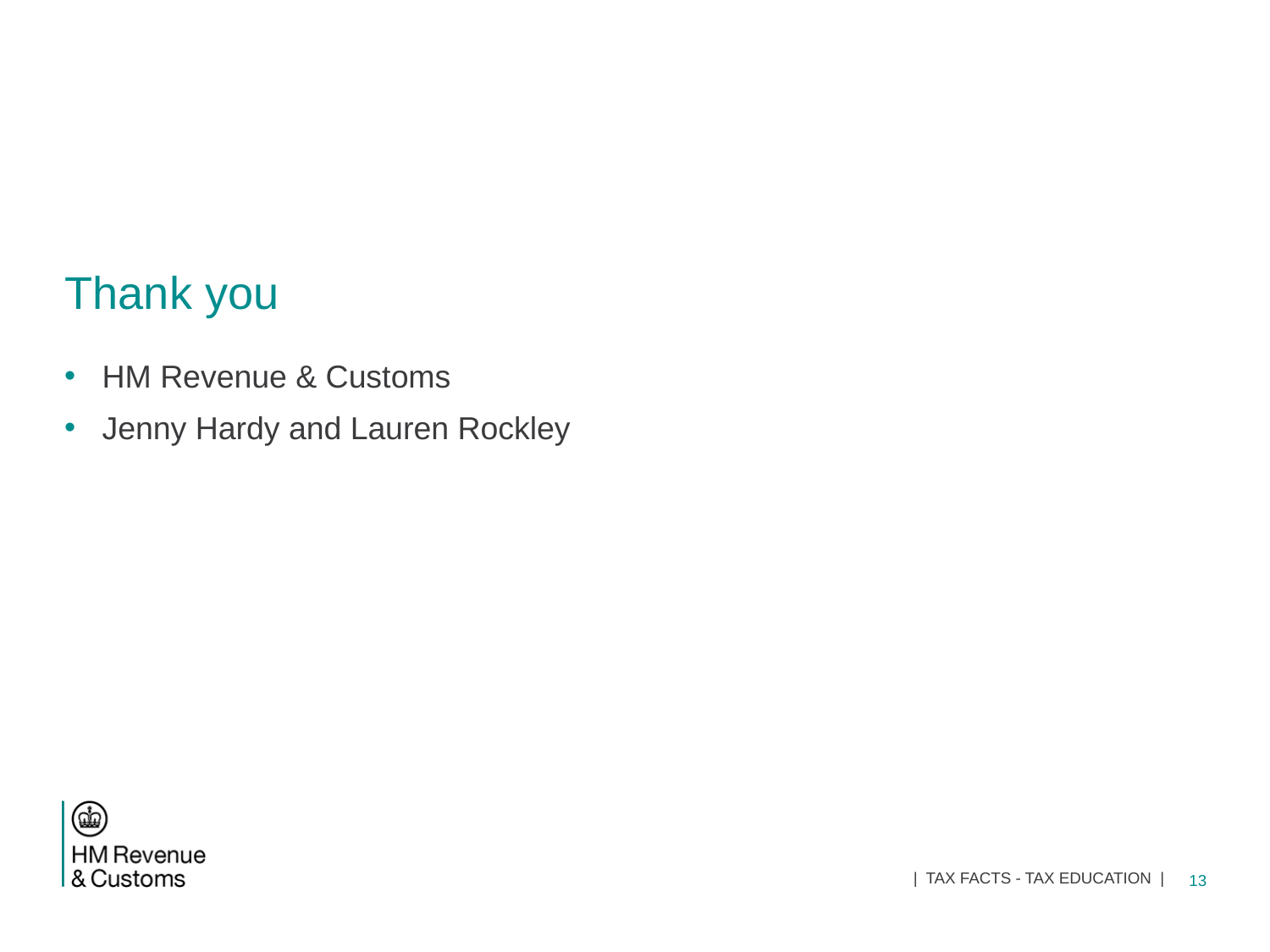

Thank you
HM Revenue & Customs
Jenny Hardy and Lauren Rockley
               |  TAX FACTS - TAX EDUCATION  |
13